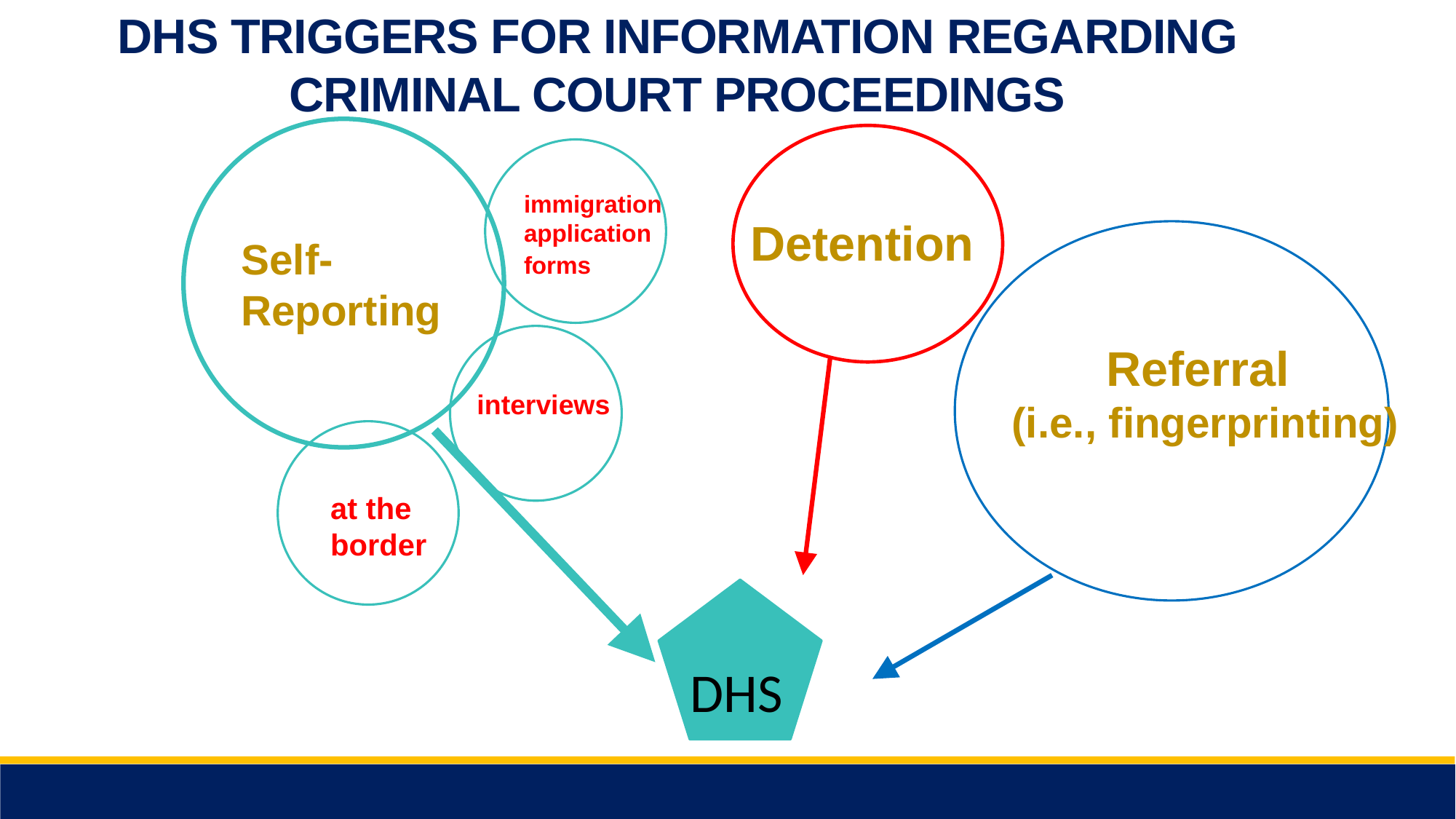

DHS TRIGGERS FOR INFORMATION REGARDING CRIMINAL COURT PROCEEDINGS
Self-Reporting

immigration
application
forms
Detention

       Referral
(i.e., fingerprinting)
interviews

at the border

DHS